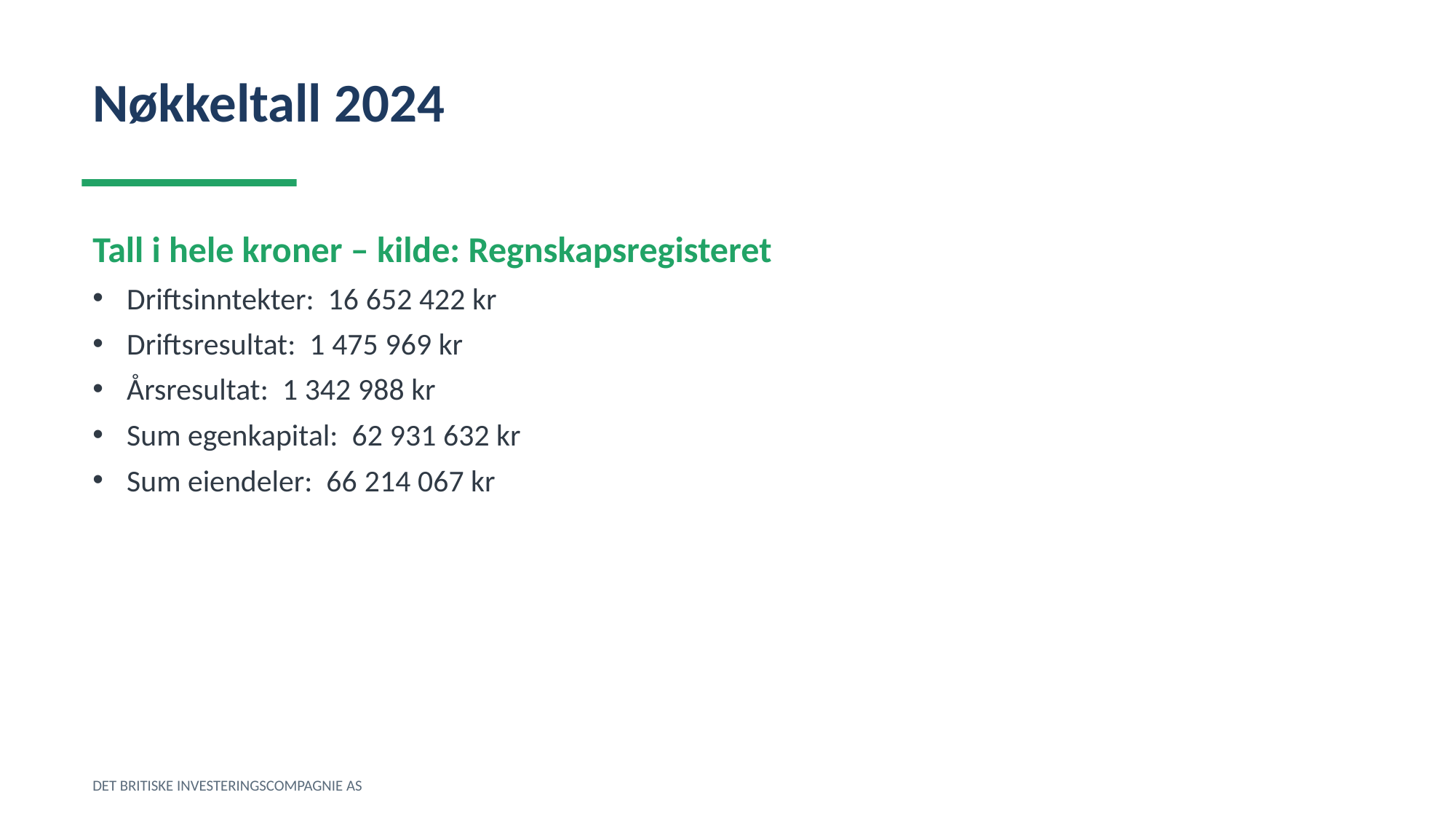

Nøkkeltall 2024

Tall i hele kroner – kilde: Regnskapsregisteret
Driftsinntekter:  16 652 422 kr
Driftsresultat:  1 475 969 kr
Årsresultat:  1 342 988 kr
Sum egenkapital:  62 931 632 kr
Sum eiendeler:  66 214 067 kr
DET BRITISKE INVESTERINGSCOMPAGNIE AS